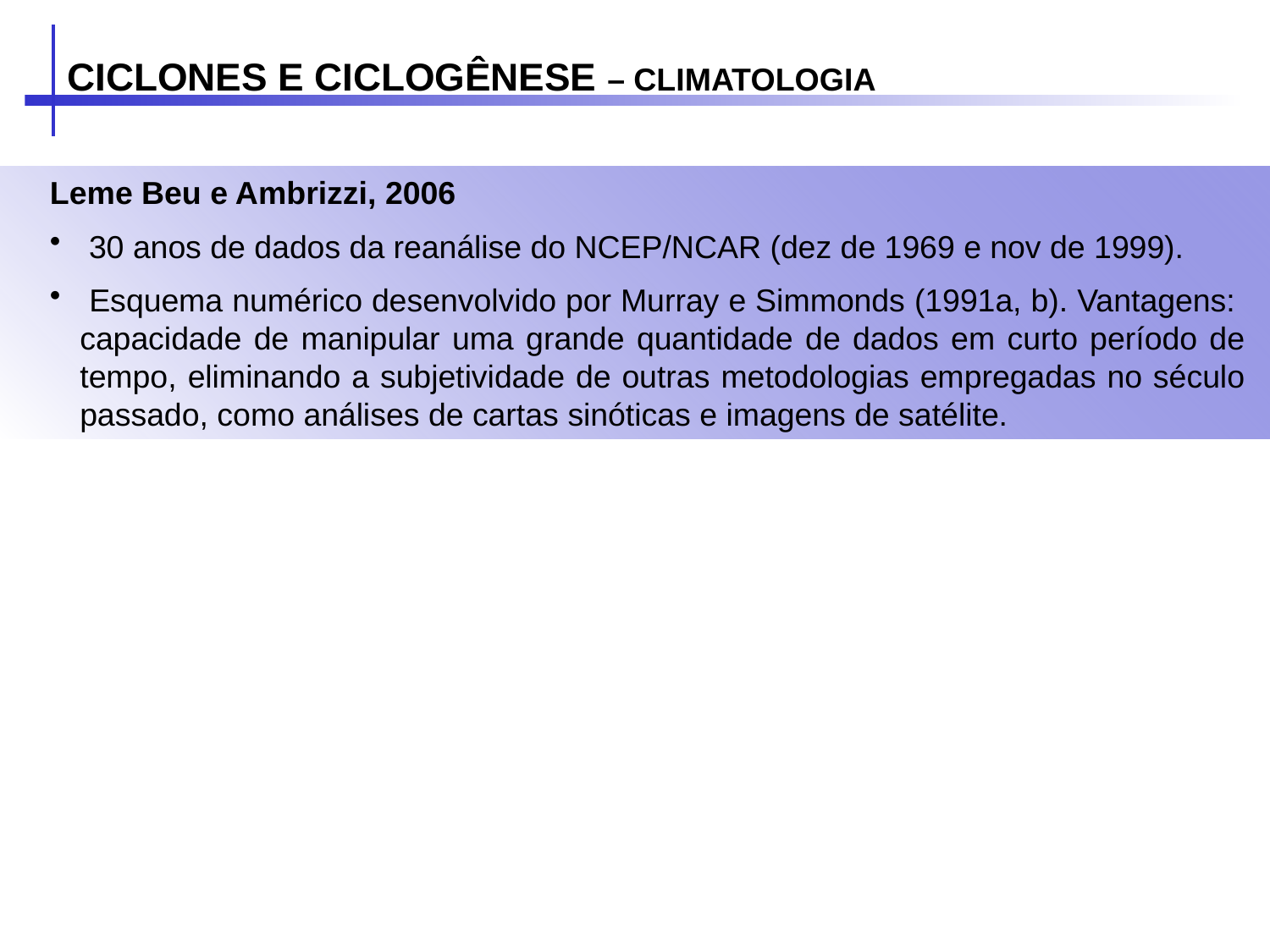

CICLONES E CICLOGÊNESE – CLIMATOLOGIA
Leme Beu e Ambrizzi, 2006
 30 anos de dados da reanálise do NCEP/NCAR (dez de 1969 e nov de 1999).
 Esquema numérico desenvolvido por Murray e Simmonds (1991a, b). Vantagens:  capacidade de manipular uma grande quantidade de dados em curto período de tempo, eliminando a subjetividade de outras metodologias empregadas no século passado, como análises de cartas sinóticas e imagens de satélite.